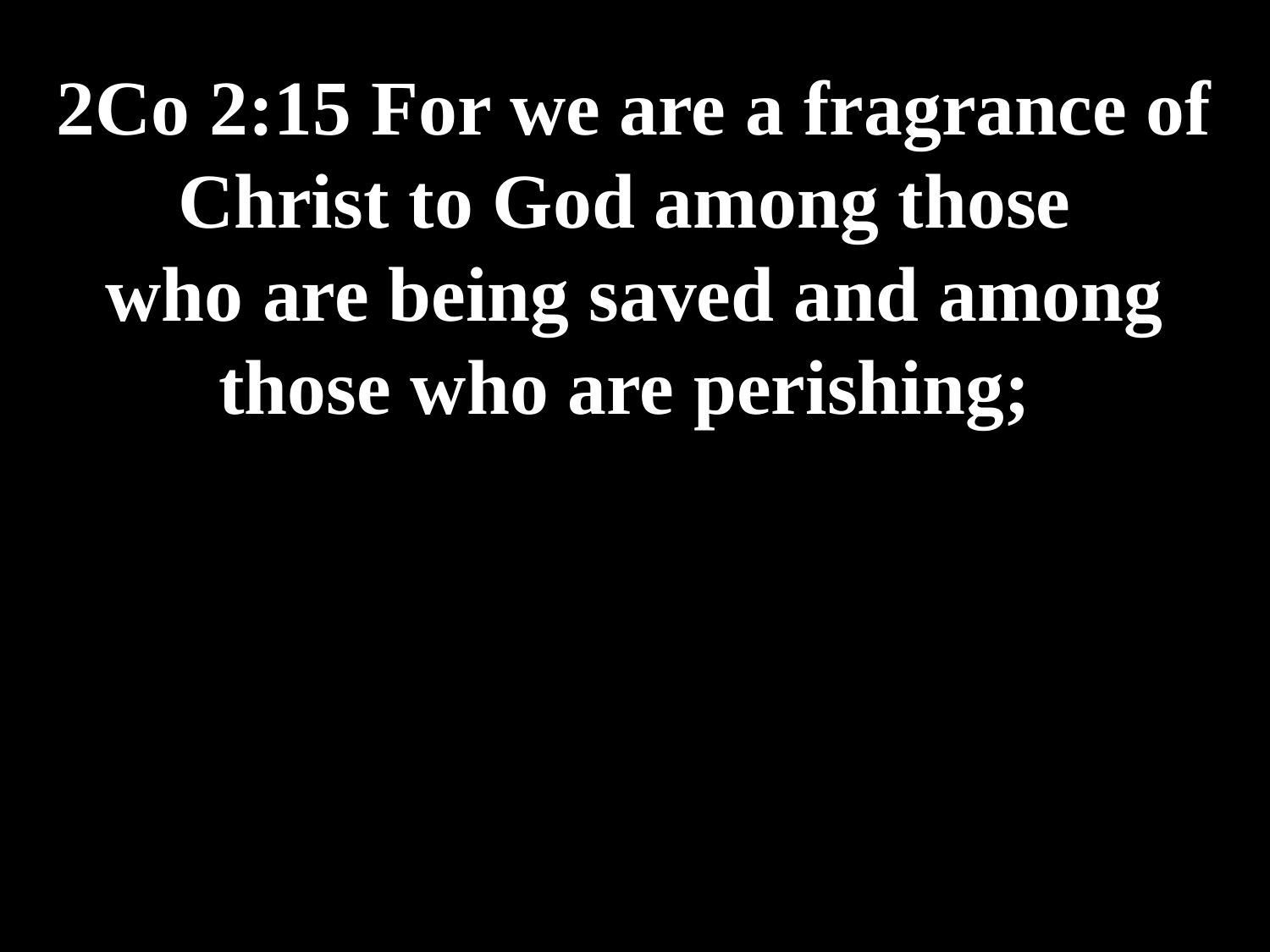

# 2Co 2:15 For we are a fragrance of Christ to God among those who are being saved and among those who are perishing;